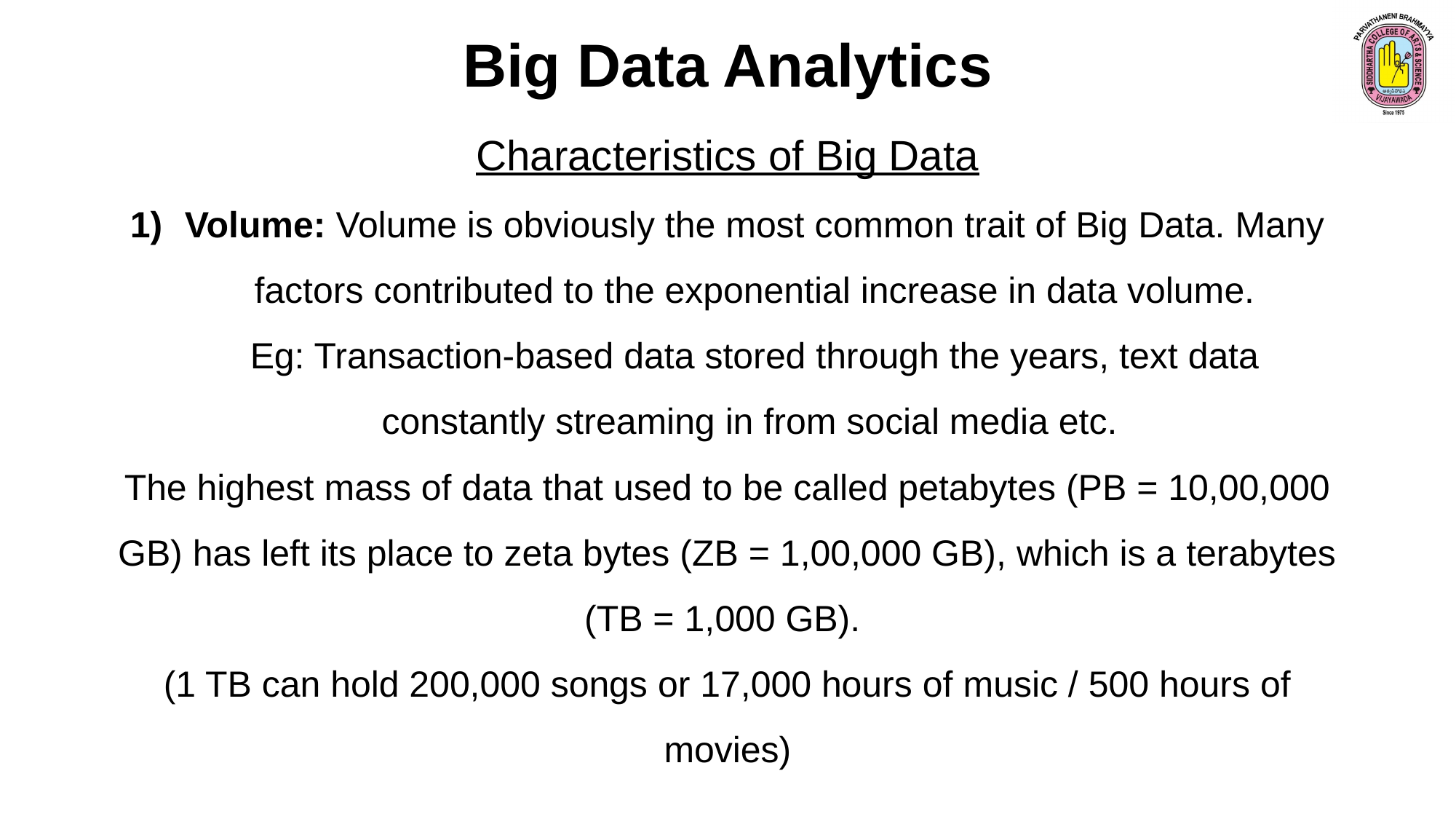

Big Data Analytics
Characteristics of Big Data
Volume: Volume is obviously the most common trait of Big Data. Many factors contributed to the exponential increase in data volume.
Eg: Transaction-based data stored through the years, text data constantly streaming in from social media etc.
The highest mass of data that used to be called petabytes (PB = 10,00,000 GB) has left its place to zeta bytes (ZB = 1,00,000 GB), which is a terabytes (TB = 1,000 GB).
(1 TB can hold 200,000 songs or 17,000 hours of music / 500 hours of movies)